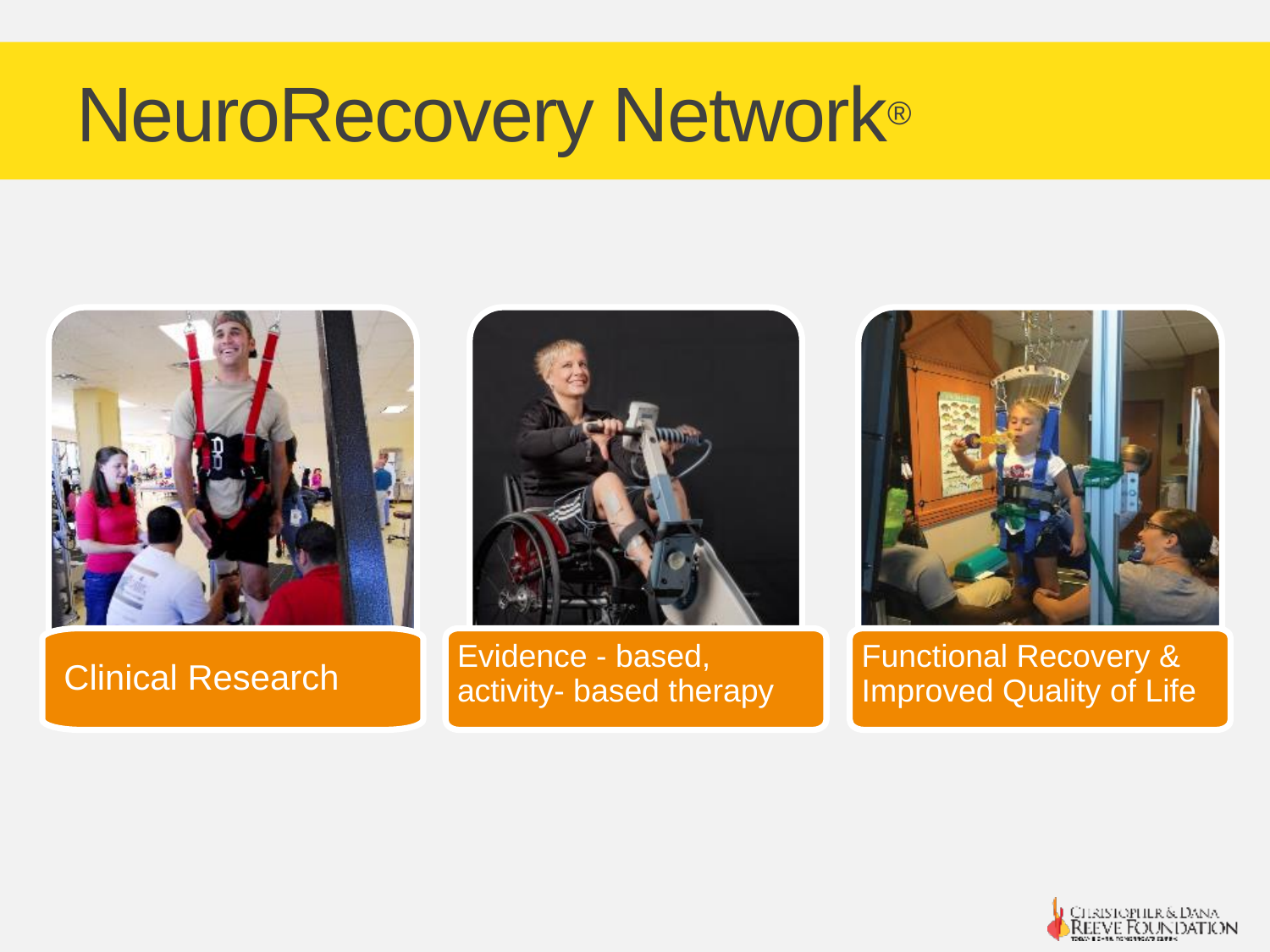

# NeuroRecovery Network®

Clinical Research
Evidence - based, activity- based therapy
Functional Recovery & Improved Quality of Life